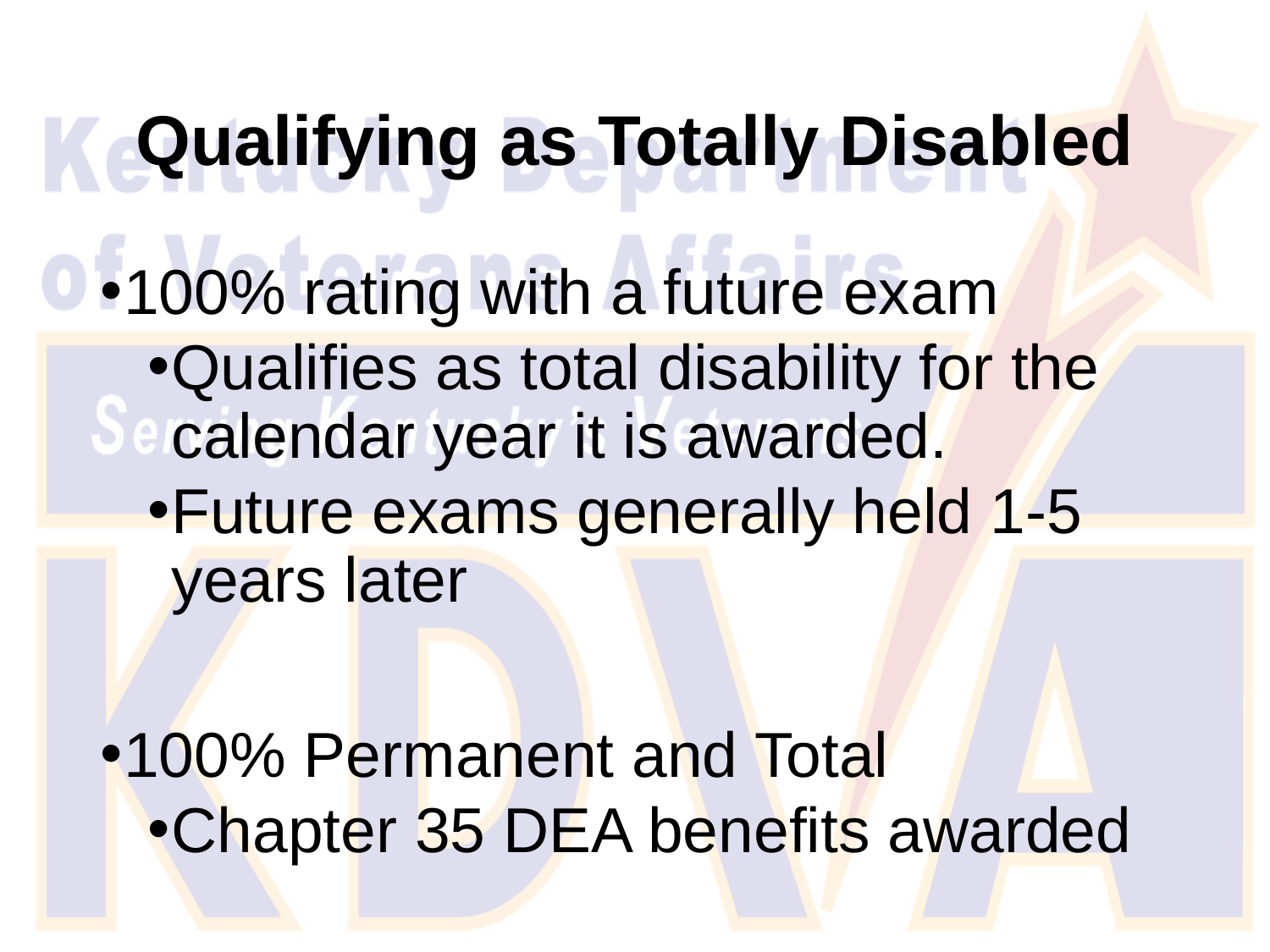

# Qualifying as Totally Disabled
100% rating with a future exam
Qualifies as total disability for the calendar year it is awarded.
Future exams generally held 1-5 years later

100% Permanent and Total
Chapter 35 DEA benefits awarded